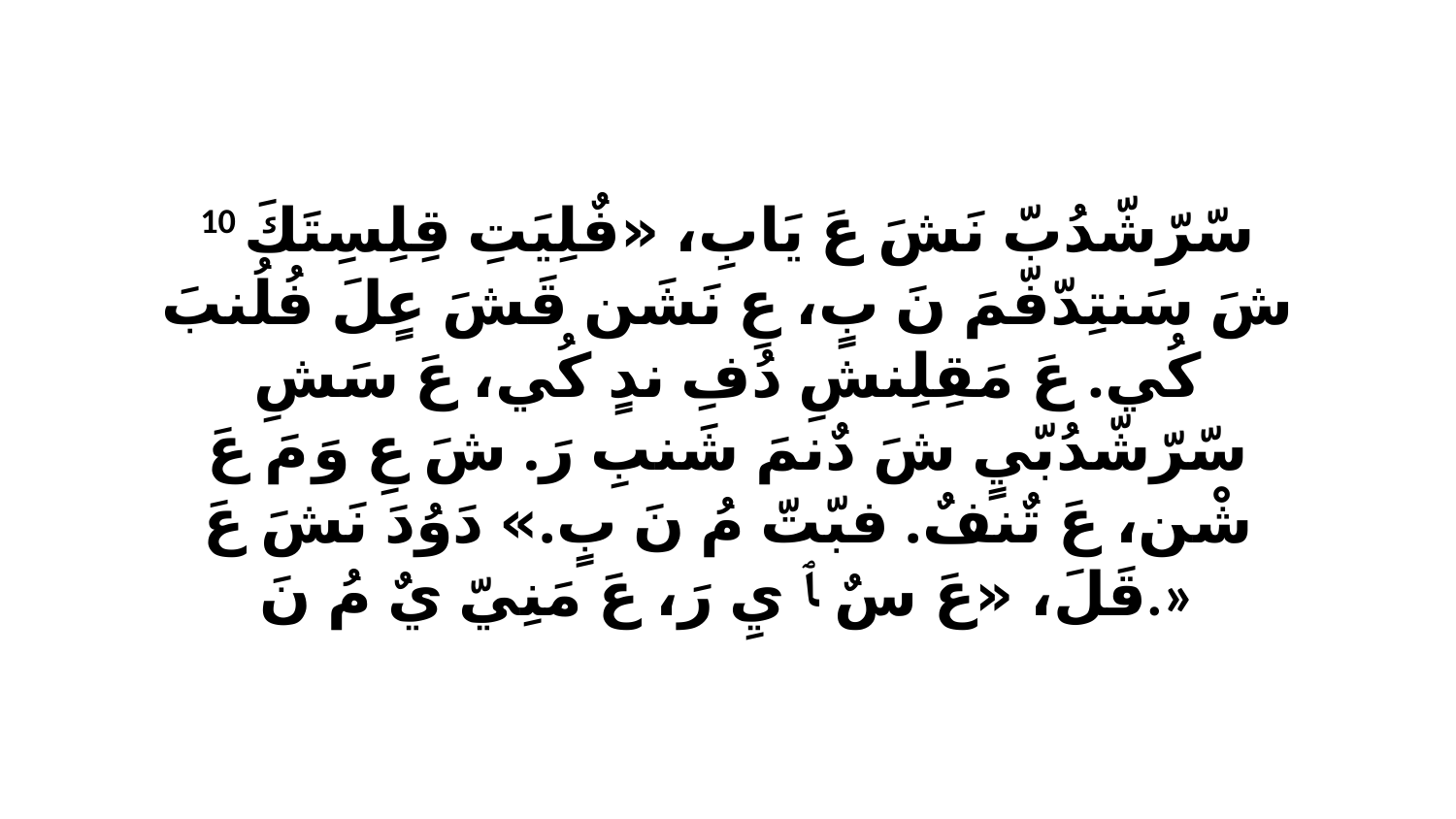

10 سّرّشّدُبّ نَشَ عَ يَابِ، «فٌلِيَتِ قِلِسِتَكَ شَ سَنتِدّفّمَ نَ بٍ، عِ نَشَن قَشَ عٍلَ فُلُنبَ كُي. عَ مَقِلِنشِ دُفِ ندٍ كُي، عَ سَشِ سّرّشّدُبّيٍ شَ دٌنمَ شَنبِ رَ. شَ عِ وَ مَ عَ شْن، عَ تٌنفٌ. فبّتّ مُ نَ بٍ.» دَوُدَ نَشَ عَ قَلَ، «عَ سٌ ﭑ يِ رَ، عَ مَنِيّ يٌ مُ نَ.»